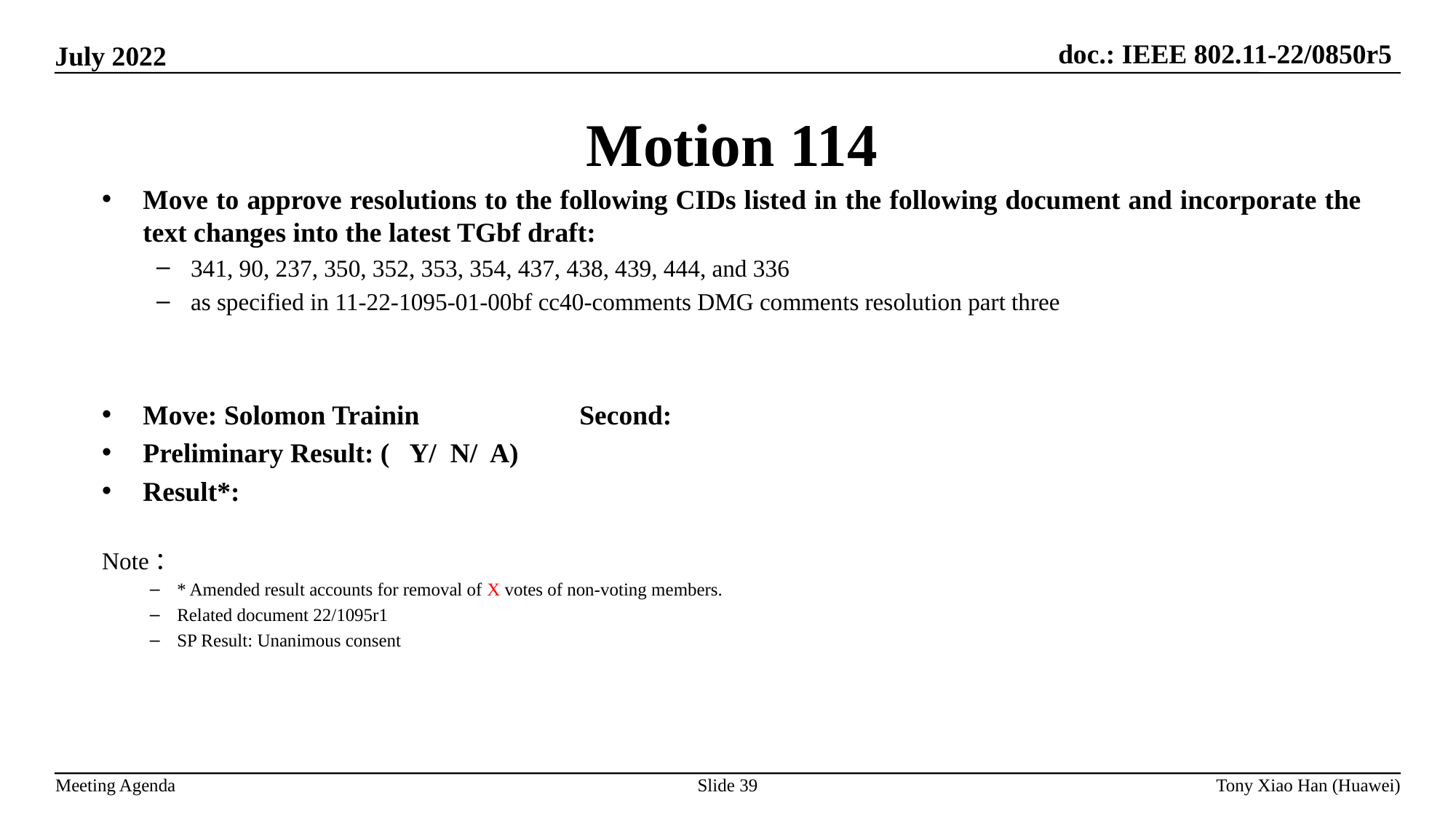

Motion 114

Move to approve resolutions to the following CIDs listed in the following document and incorporate the text changes into the latest TGbf draft:
341, 90, 237, 350, 352, 353, 354, 437, 438, 439, 444, and 336
as specified in 11-22-1095-01-00bf cc40-comments DMG comments resolution part three

Move: Solomon Trainin		Second:
Preliminary Result: (   Y/  N/  A)
Result*:

Note：
* Amended result accounts for removal of X votes of non-voting members.
Related document 22/1095r1
SP Result: Unanimous consent